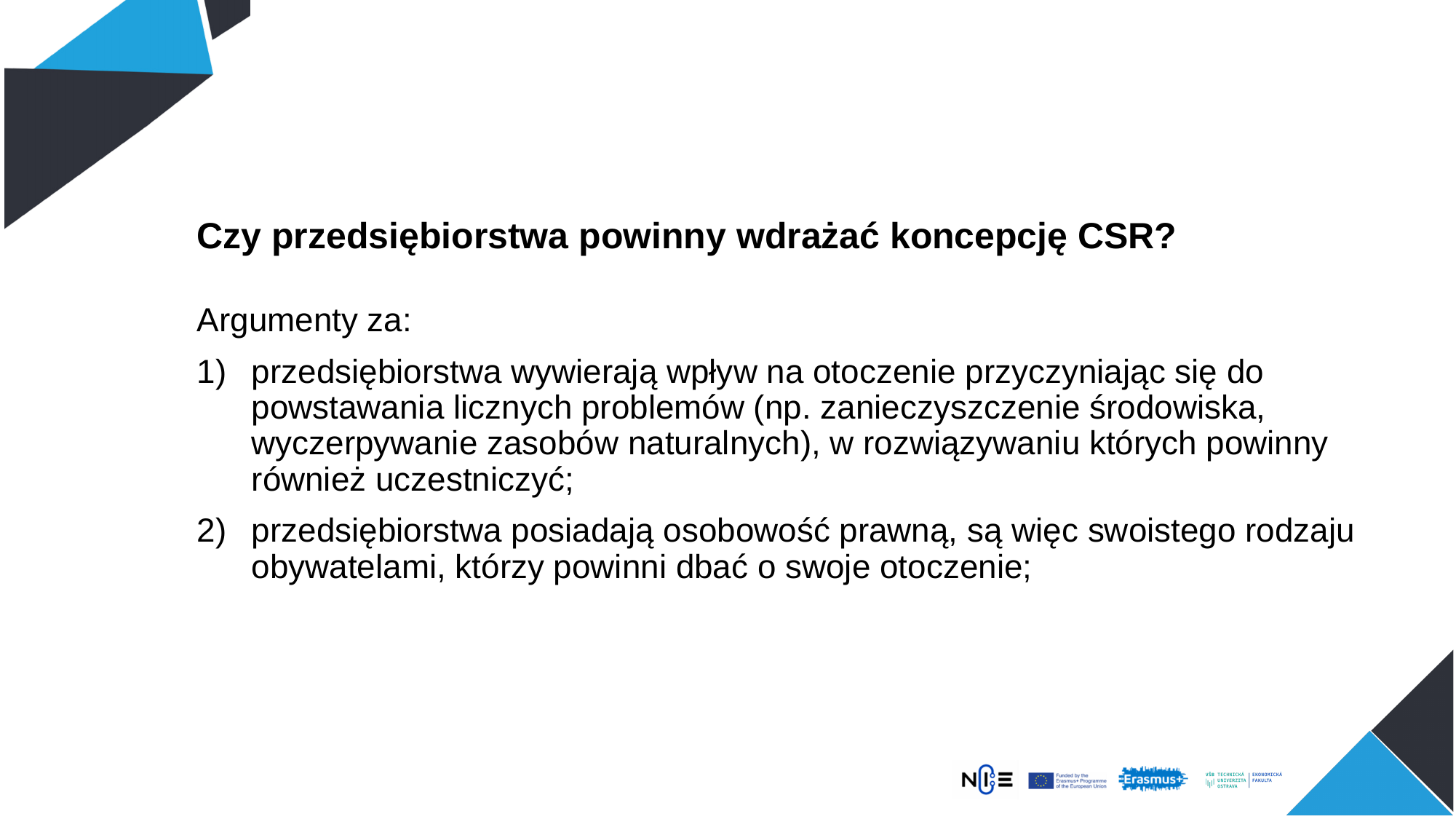

Czy przedsiębiorstwa powinny wdrażać koncepcję CSR?

Argumenty za:
przedsiębiorstwa wywierają wpływ na otoczenie przyczyniając się do powstawania licznych problemów (np. zanieczyszczenie środowiska, wyczerpywanie zasobów naturalnych), w rozwiązywaniu których powinny również uczestniczyć;
przedsiębiorstwa posiadają osobowość prawną, są więc swoistego rodzaju obywatelami, którzy powinni dbać o swoje otoczenie;